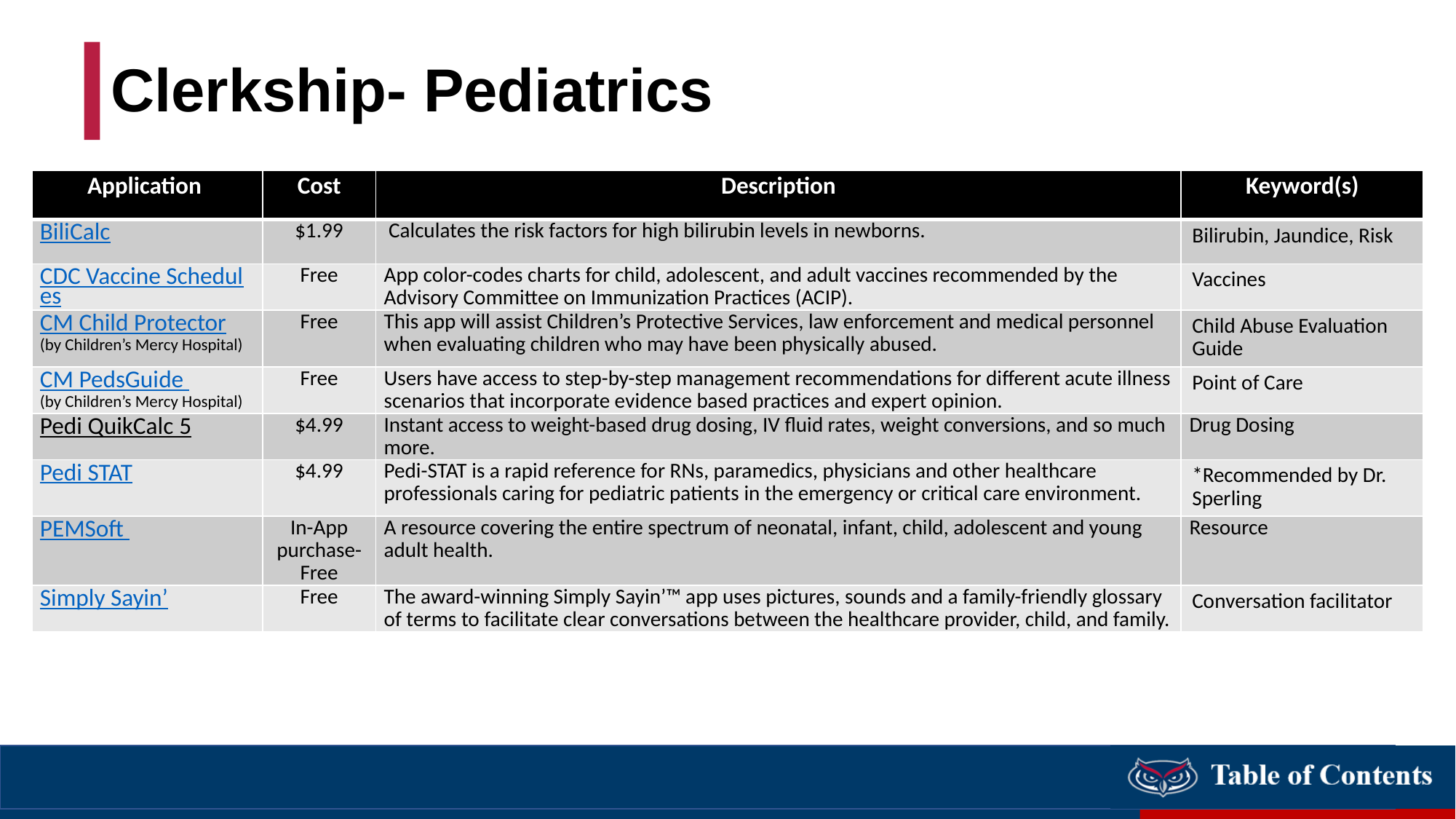

# Clerkship- Pediatrics
| Application | Cost | Description | Keyword(s) |
| --- | --- | --- | --- |
| BiliCalc | $1.99 | Calculates the risk factors for high bilirubin levels in newborns. | Bilirubin, Jaundice, Risk |
| CDC Vaccine Schedules | Free | App color-codes charts for child, adolescent, and adult vaccines recommended by the Advisory Committee on Immunization Practices (ACIP). | Vaccines |
| CM Child Protector (by Children’s Mercy Hospital) | Free | This app will assist Children’s Protective Services, law enforcement and medical personnel when evaluating children who may have been physically abused. | Child Abuse Evaluation Guide |
| CM PedsGuide (by Children’s Mercy Hospital) | Free | Users have access to step-by-step management recommendations for different acute illness scenarios that incorporate evidence based practices and expert opinion. | Point of Care |
| Pedi QuikCalc 5 | $4.99 | Instant access to weight-based drug dosing, IV fluid rates, weight conversions, and so much more. | Drug Dosing |
| Pedi STAT | $4.99 | Pedi-STAT is a rapid reference for RNs, paramedics, physicians and other healthcare professionals caring for pediatric patients in the emergency or critical care environment. | \*Recommended by Dr. Sperling |
| PEMSoft | In-App purchase- Free | A resource covering the entire spectrum of neonatal, infant, child, adolescent and young adult health. | Resource |
| Simply Sayin’ | Free | The award-winning Simply Sayin’™ app uses pictures, sounds and a family-friendly glossary of terms to facilitate clear conversations between the healthcare provider, child, and family. | Conversation facilitator |